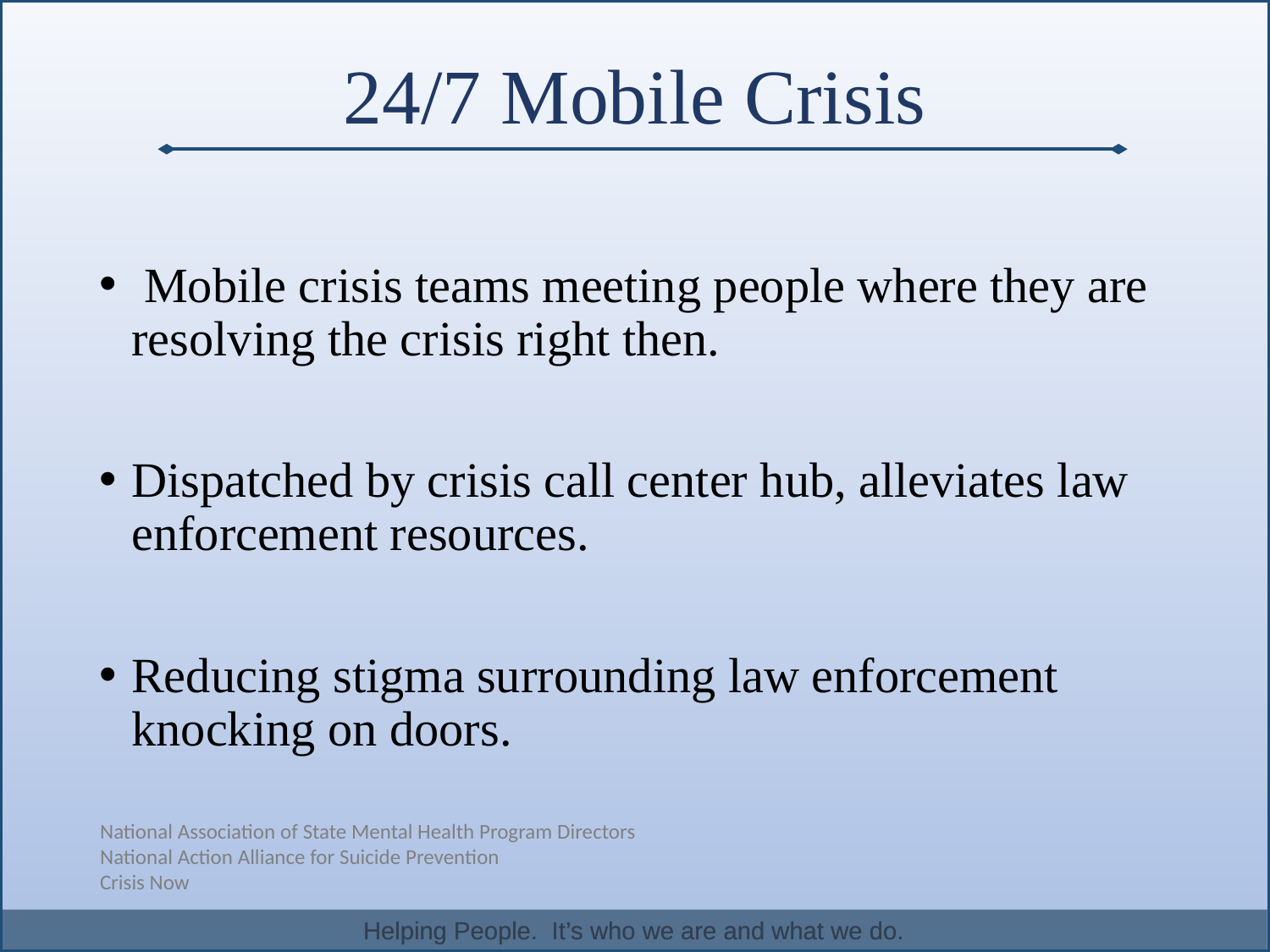

# 24/7 Mobile Crisis
 Mobile crisis teams meeting people where they are resolving the crisis right then.

Dispatched by crisis call center hub, alleviates law enforcement resources.

Reducing stigma surrounding law enforcement knocking on doors.
National Association of State Mental Health Program Directors
National Action Alliance for Suicide Prevention
Crisis Now